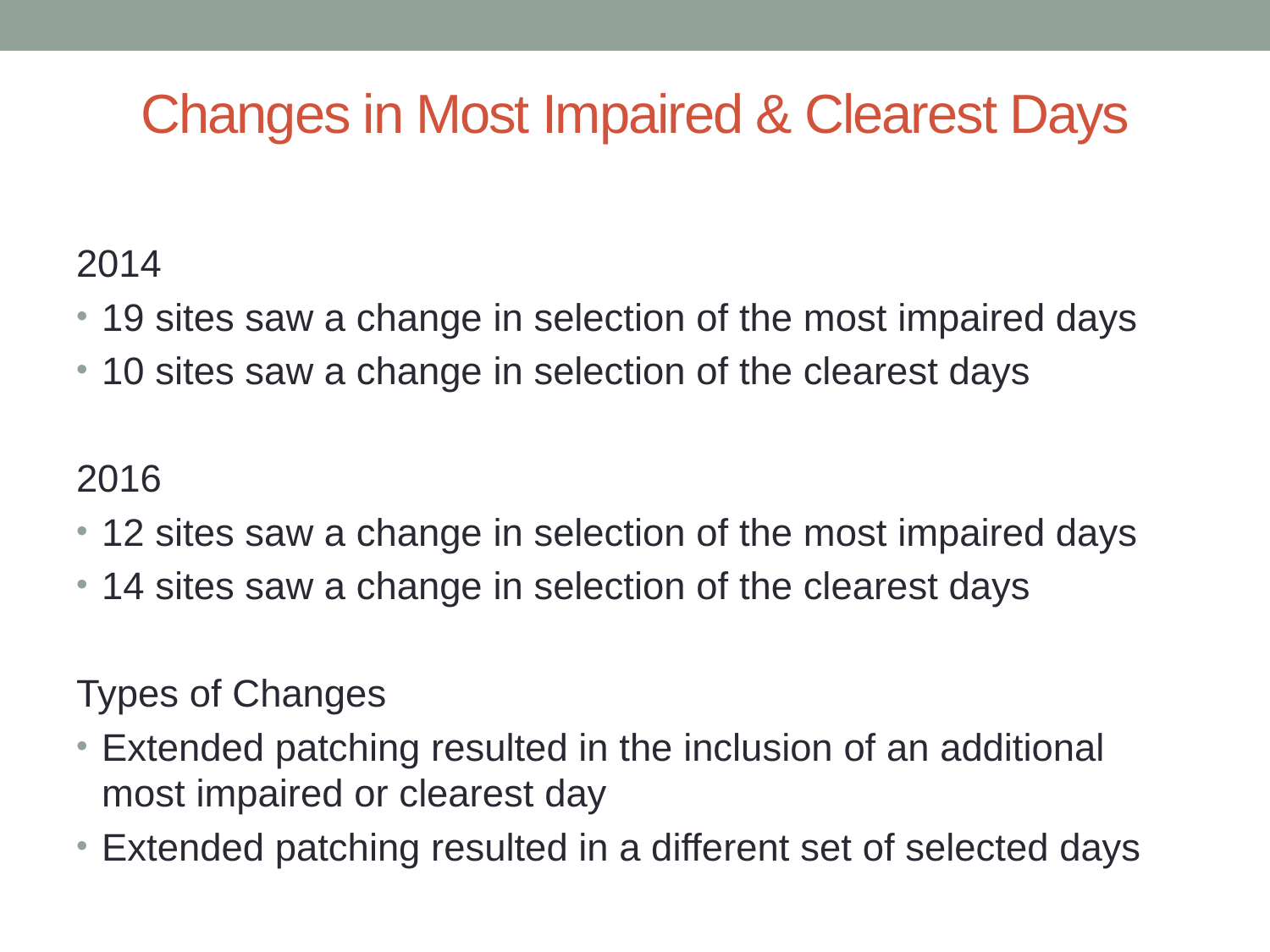

# Changes in Most Impaired & Clearest Days
2014
19 sites saw a change in selection of the most impaired days
10 sites saw a change in selection of the clearest days

2016
12 sites saw a change in selection of the most impaired days
14 sites saw a change in selection of the clearest days

Types of Changes
Extended patching resulted in the inclusion of an additional most impaired or clearest day
Extended patching resulted in a different set of selected days